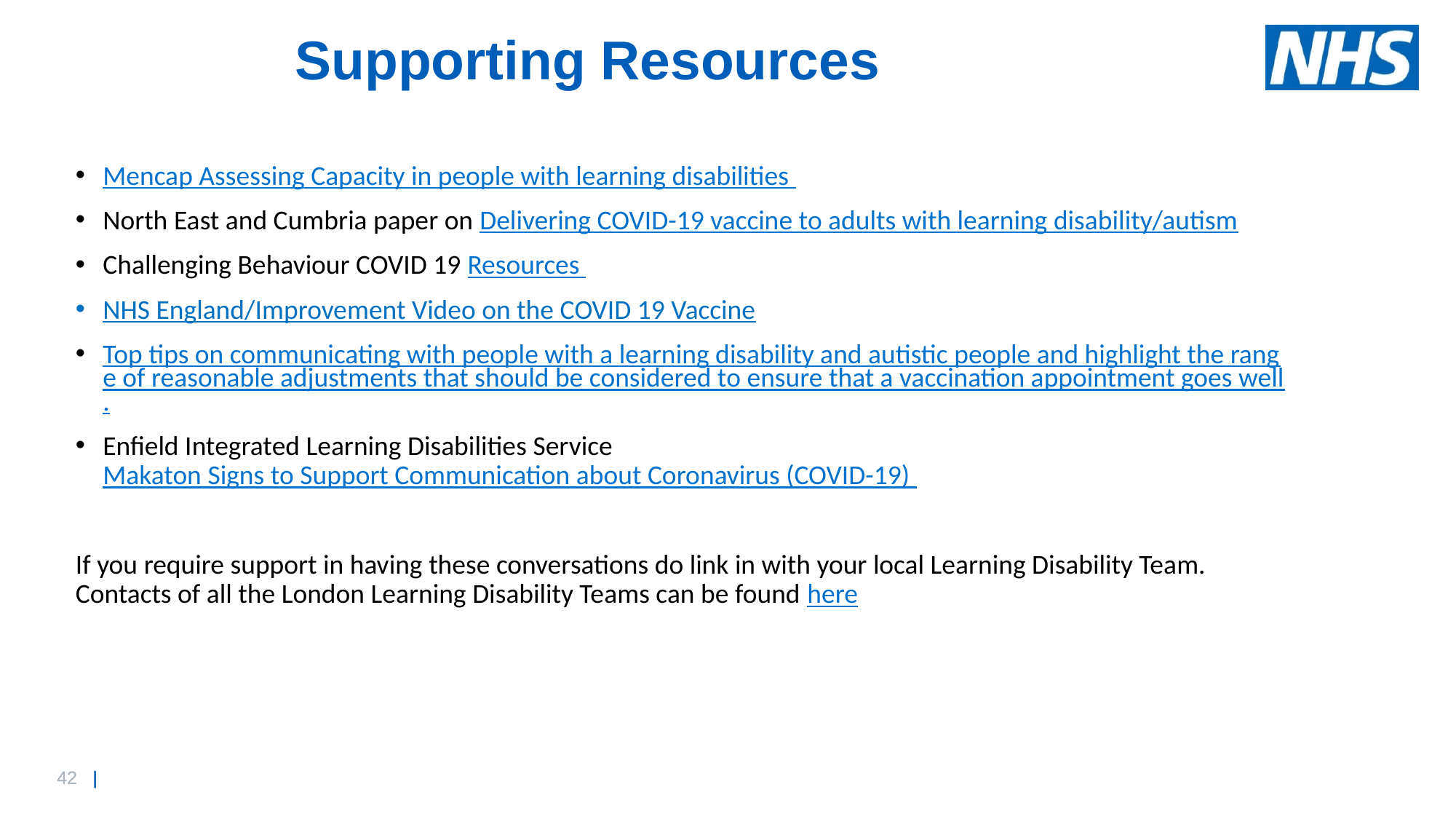

# Supporting Resources

Mencap Assessing Capacity in people with learning disabilities
North East and Cumbria paper on Delivering COVID-19 vaccine to adults with learning disability/autism
Challenging Behaviour COVID 19 Resources
NHS England/Improvement Video on the COVID 19 Vaccine
Top tips on communicating with people with a learning disability and autistic people and highlight the range of reasonable adjustments that should be considered to ensure that a vaccination appointment goes well.
Enfield Integrated Learning Disabilities Service Makaton Signs to Support Communication about Coronavirus (COVID-19)

If you require support in having these conversations do link in with your local Learning Disability Team. Contacts of all the London Learning Disability Teams can be found here